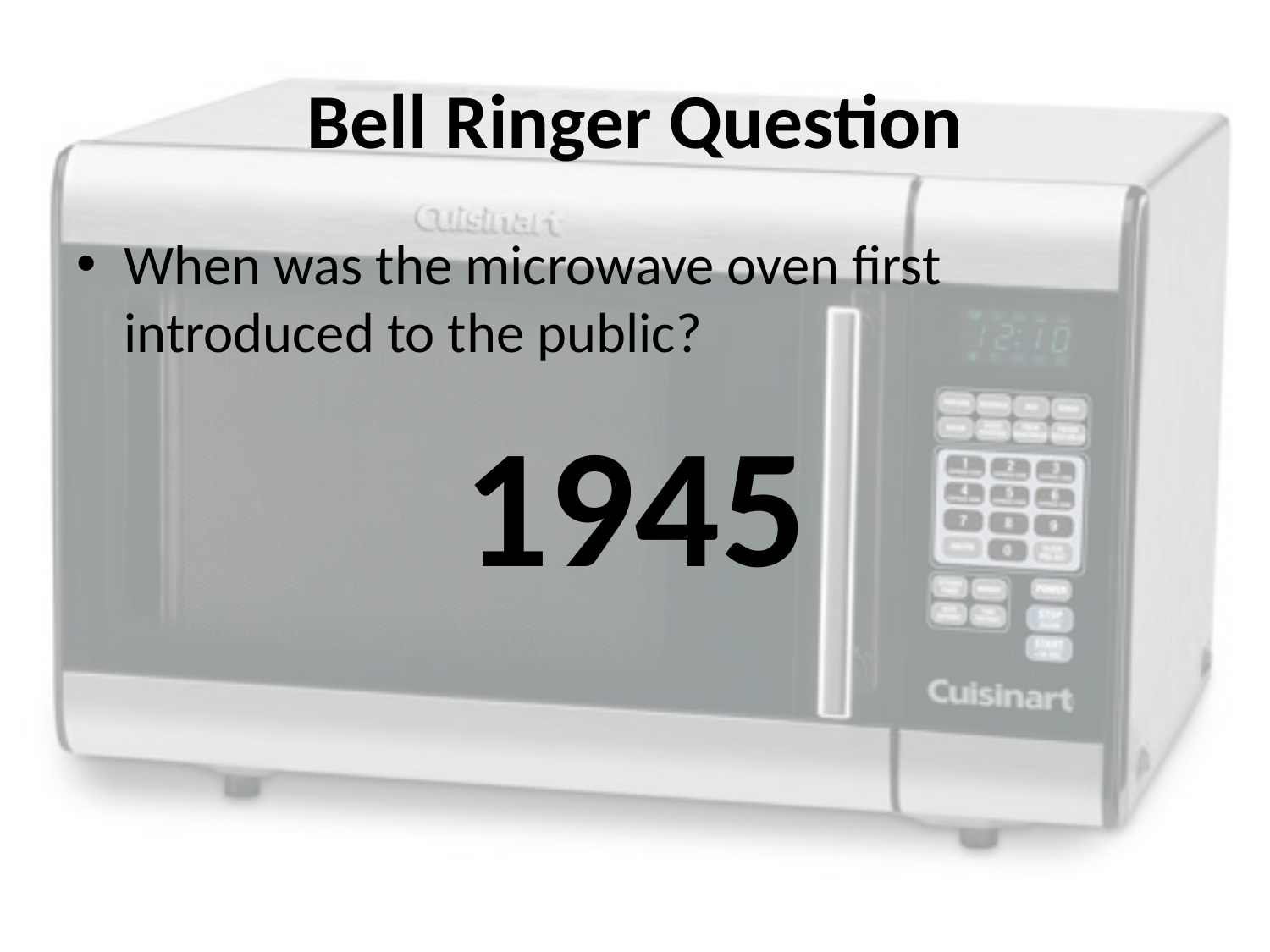

# Bell Ringer Question
When was the microwave oven first introduced to the public?
1945